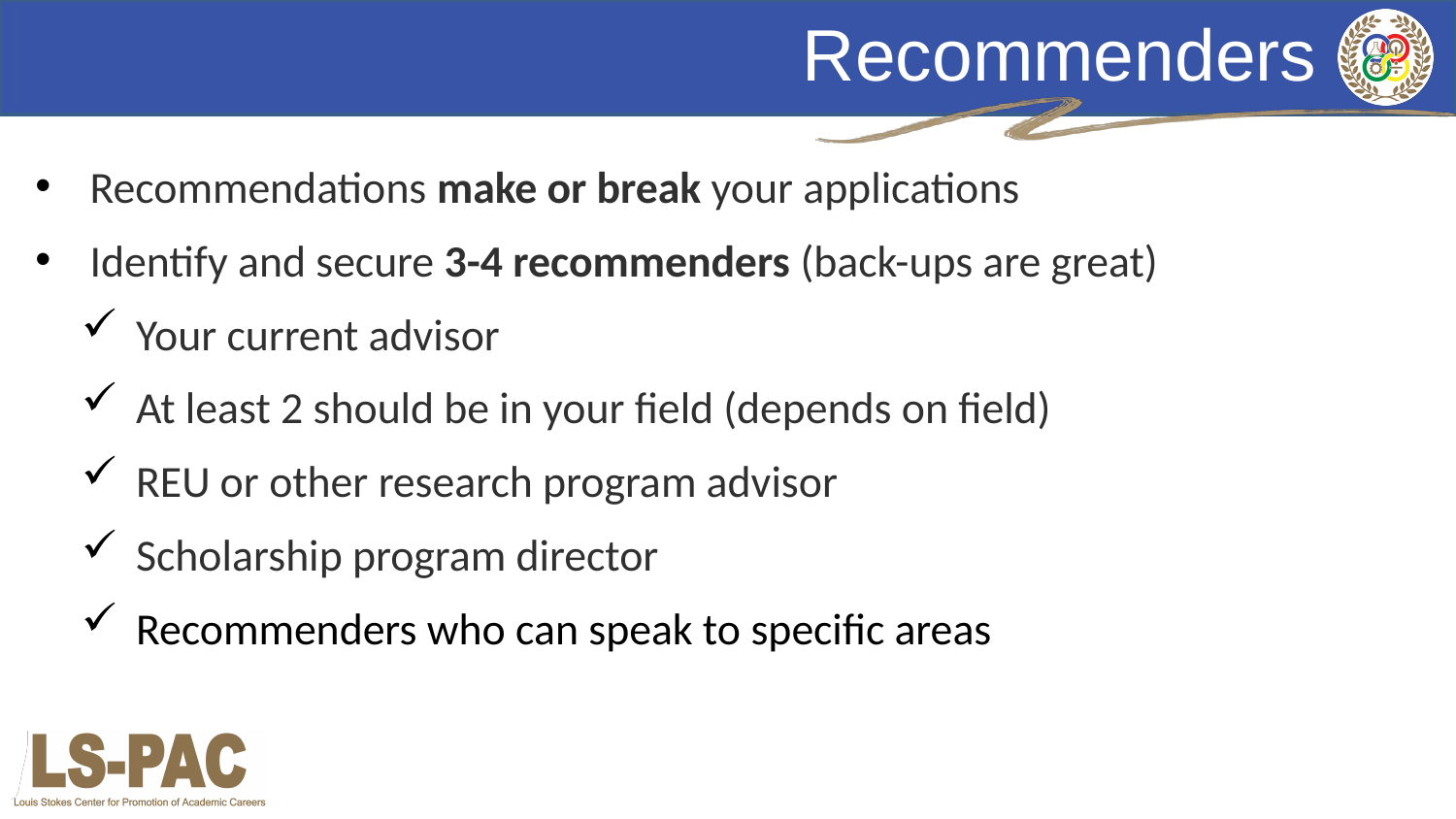

# Recommenders

Recommendations make or break your applications
Identify and secure 3-4 recommenders (back-ups are great)​
Your current advisor​
At least 2 should be in your field (depends on field)​
REU or other research program advisor​
Scholarship program director ​
Recommenders who can speak to specific areas